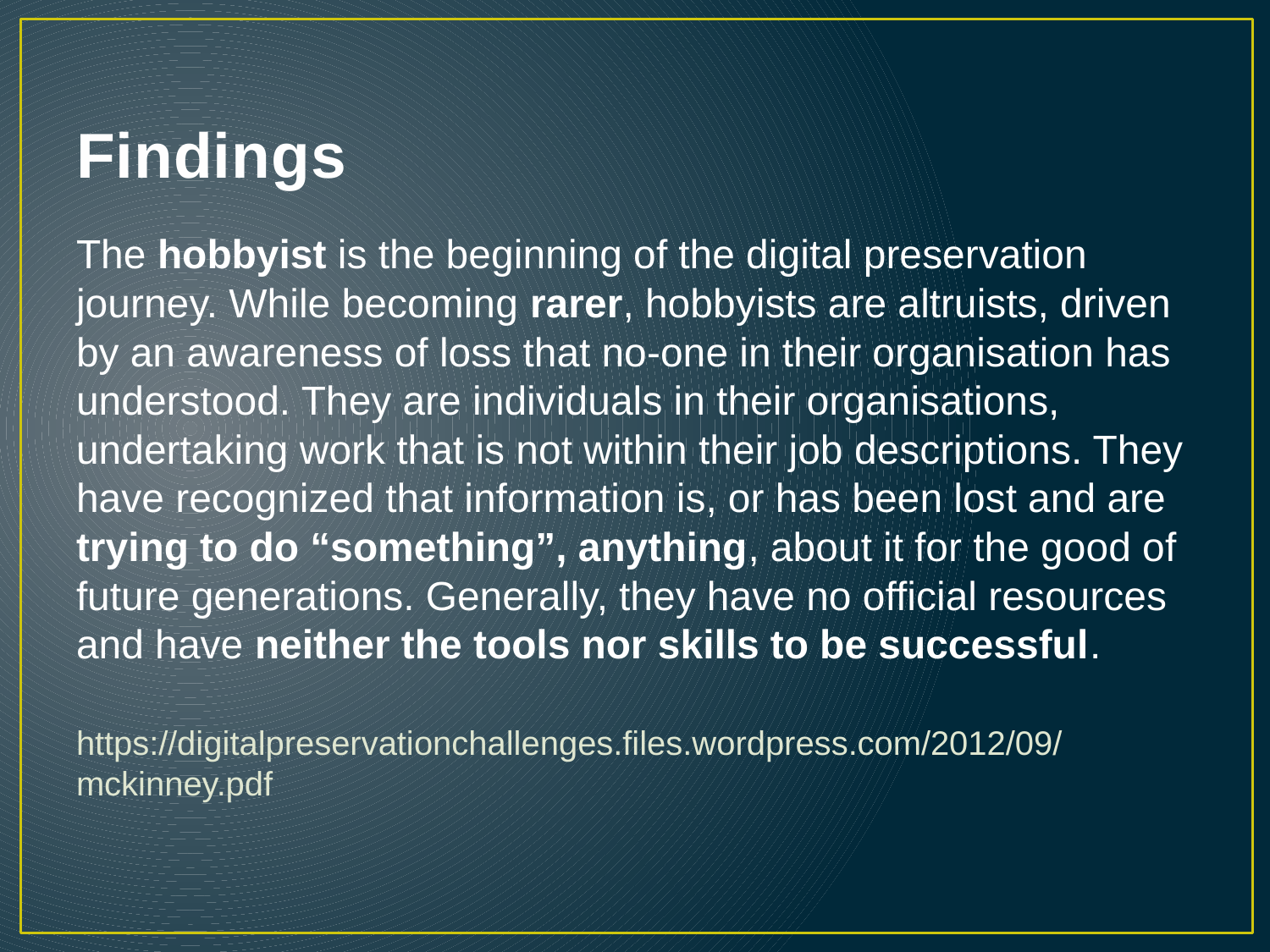

# Findings
The hobbyist is the beginning of the digital preservation journey. While becoming rarer, hobbyists are altruists, driven by an awareness of loss that no-one in their organisation has understood. They are individuals in their organisations, undertaking work that is not within their job descriptions. They have recognized that information is, or has been lost and are trying to do “something”, anything, about it for the good of future generations. Generally, they have no official resources and have neither the tools nor skills to be successful.

https://digitalpreservationchallenges.files.wordpress.com/2012/09/mckinney.pdf